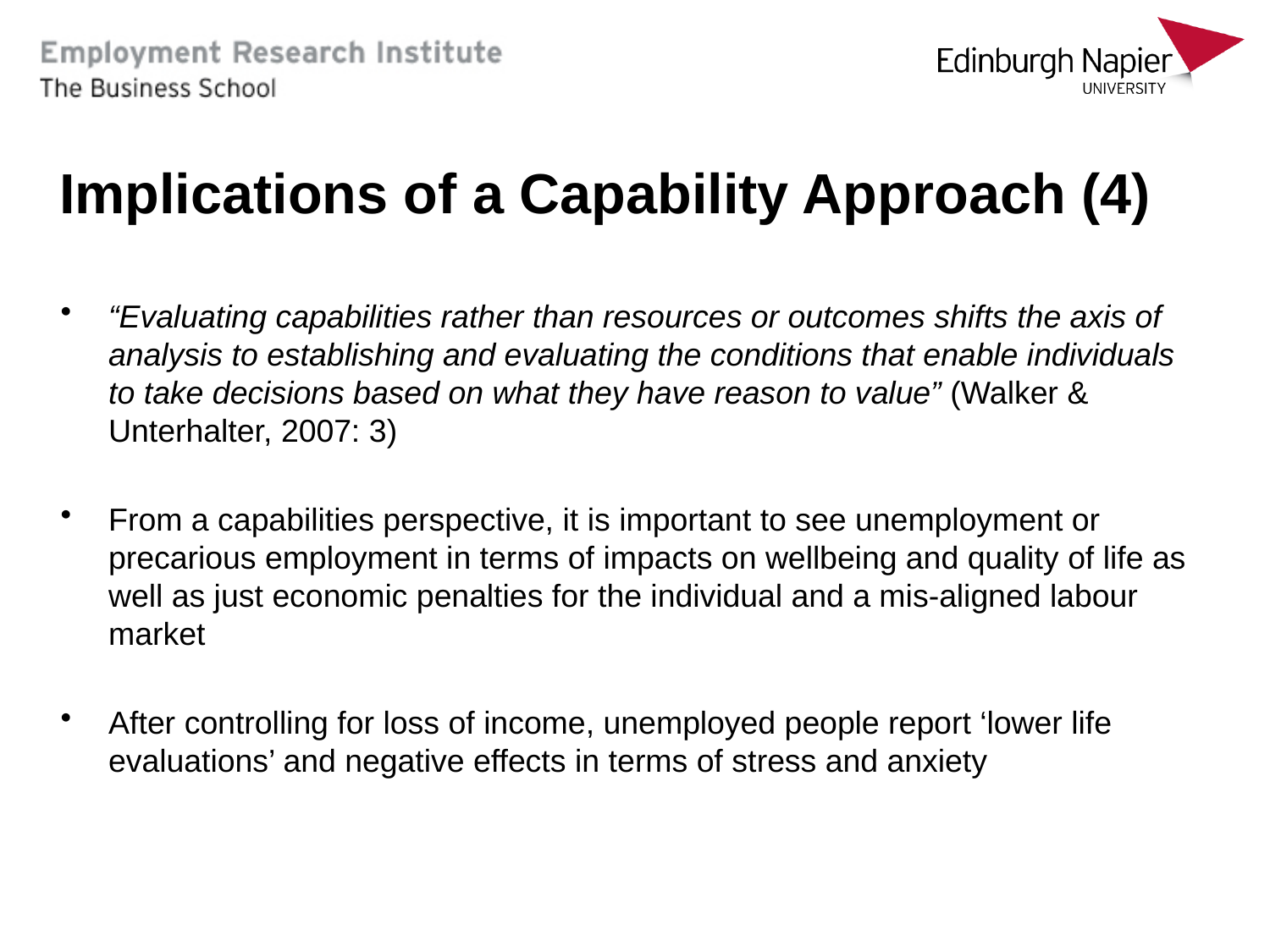

# Implications of a Capability Approach (4)
“Evaluating capabilities rather than resources or outcomes shifts the axis of analysis to establishing and evaluating the conditions that enable individuals to take decisions based on what they have reason to value” (Walker & Unterhalter, 2007: 3)

From a capabilities perspective, it is important to see unemployment or precarious employment in terms of impacts on wellbeing and quality of life as well as just economic penalties for the individual and a mis-aligned labour market

After controlling for loss of income, unemployed people report ‘lower life evaluations’ and negative effects in terms of stress and anxiety